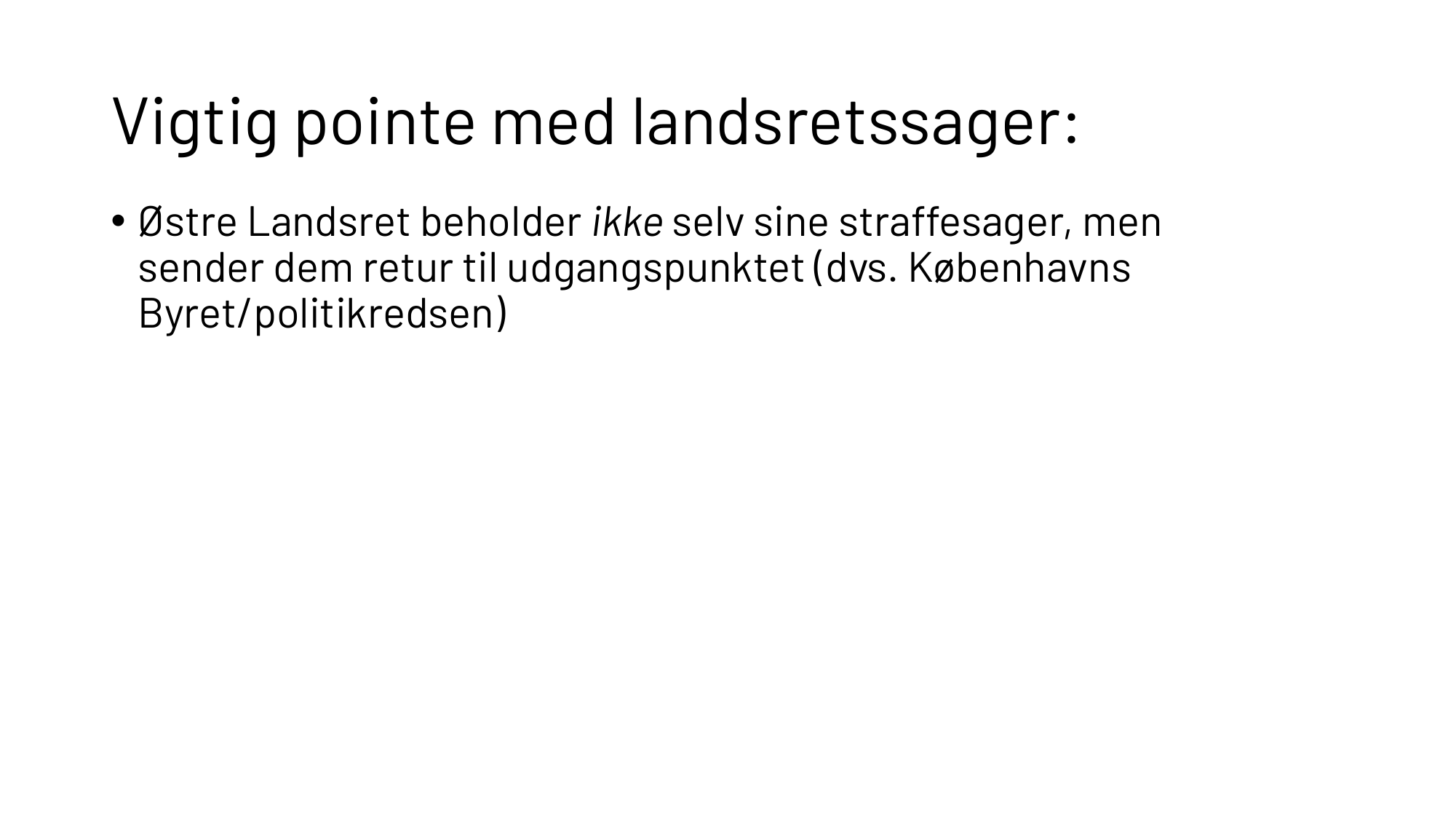

# Vigtig pointe med landsretssager:
Østre Landsret beholder ikke selv sine straffesager, men sender dem retur til udgangspunktet (dvs. Københavns Byret/politikredsen)